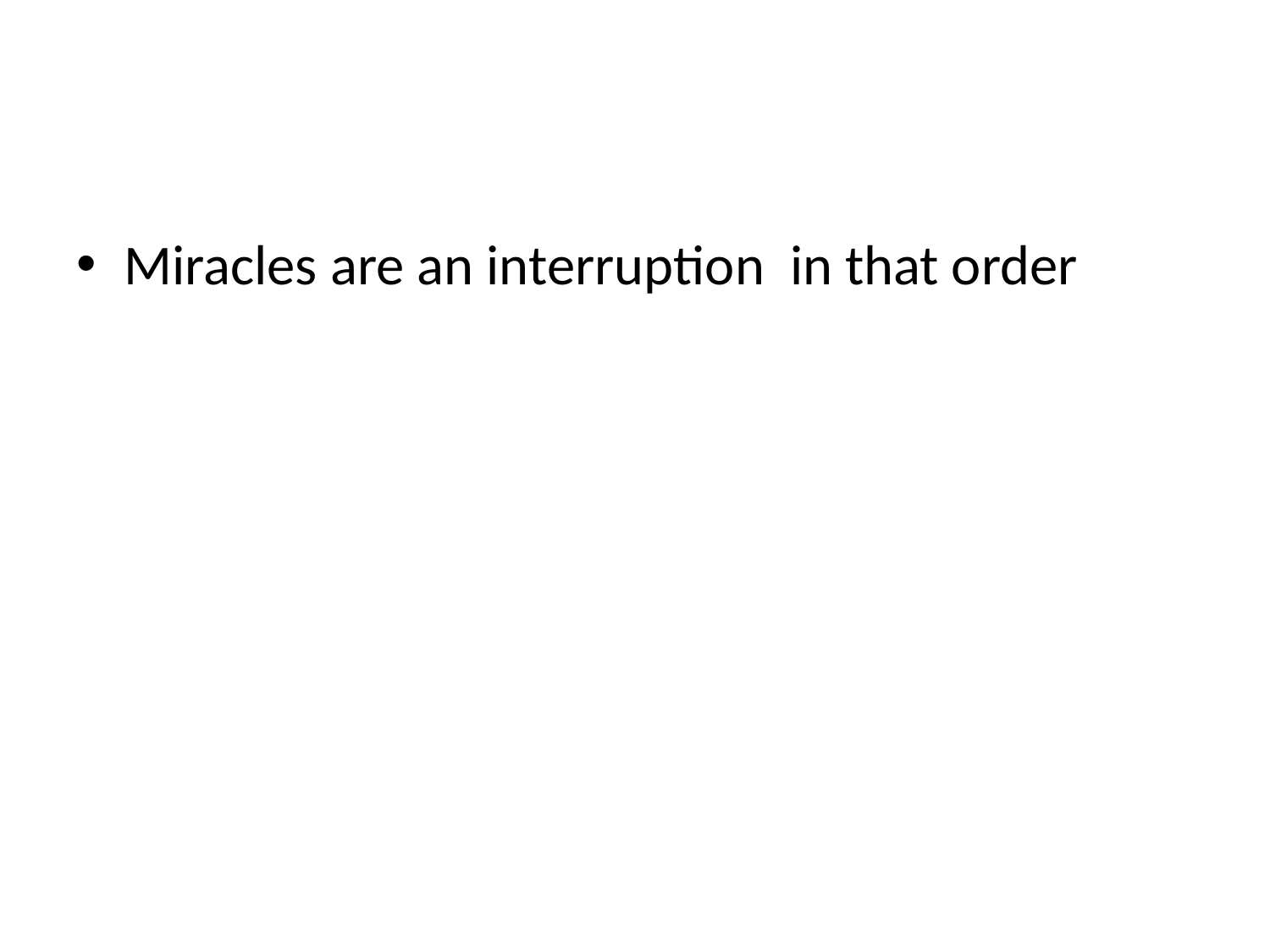

#
Miracles are an interruption  in that order